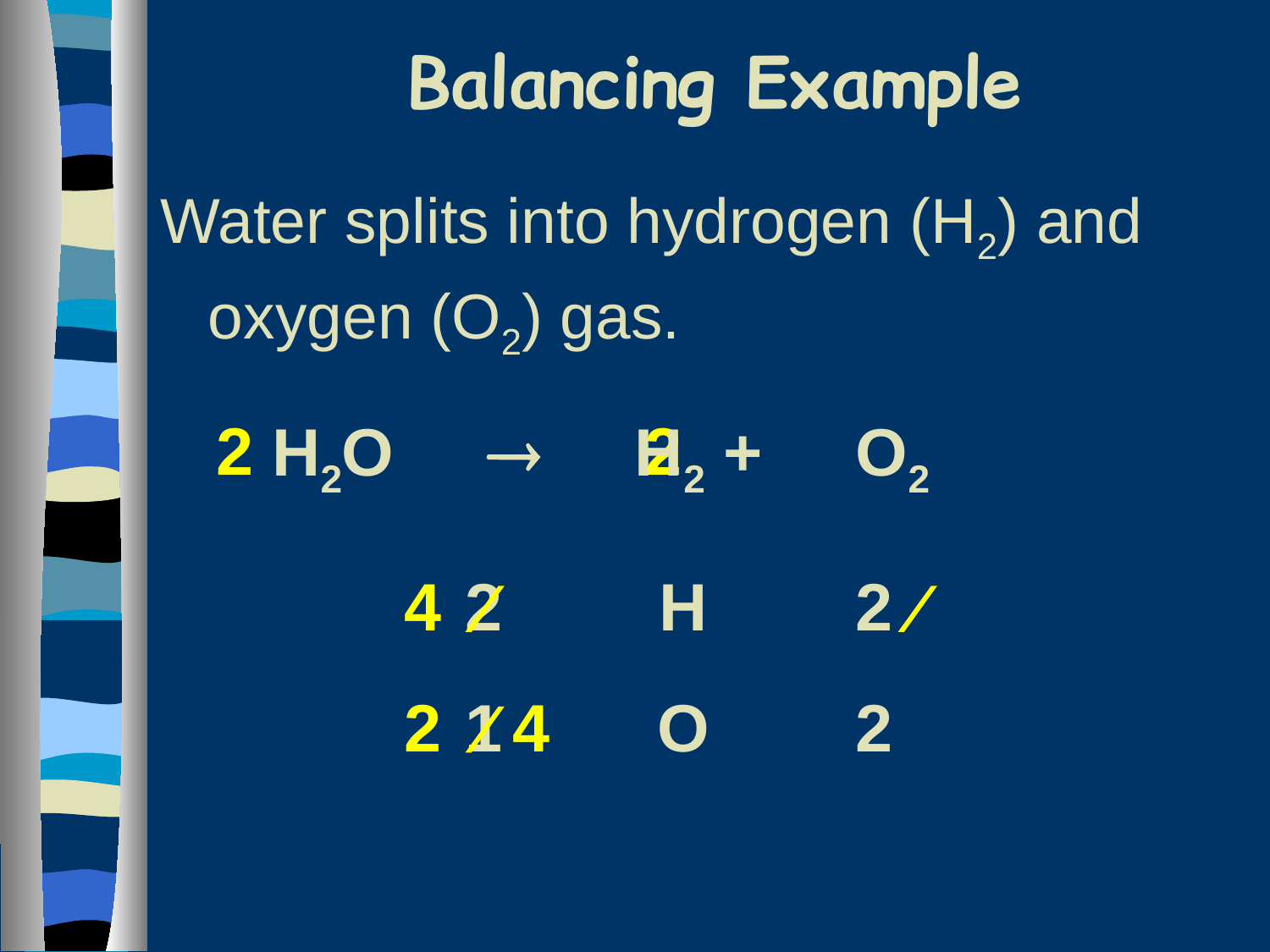

# Balancing Example
Water splits into hydrogen (H2) and oxygen (O2) gas.
      H2O     →     H2 +     O2
H
O
             		   2
   2
4  ⁄
2  ⁄
				 ⁄  4

2                   2
1                   2